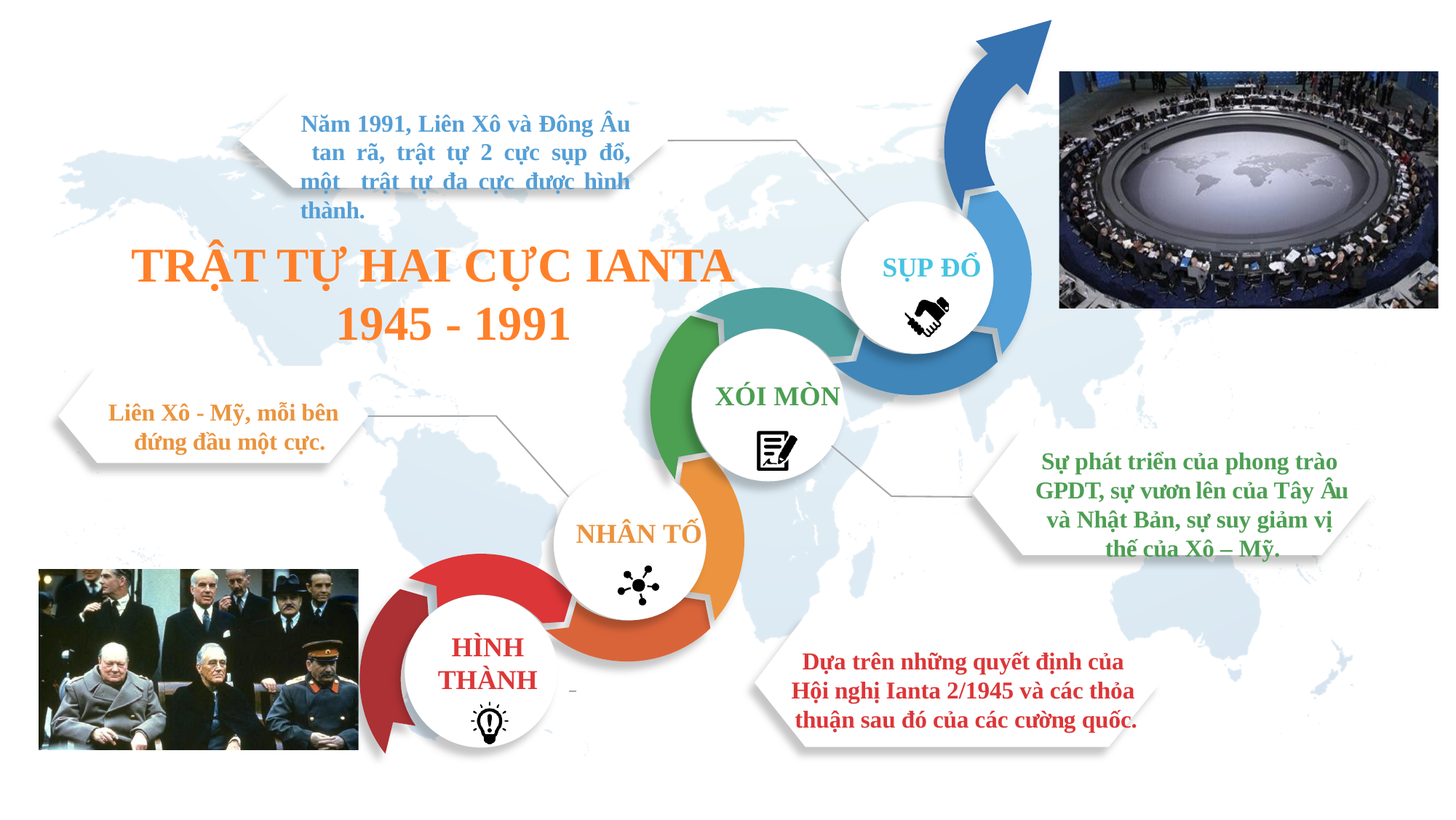

Năm 1991, Liên Xô và Đông Âu  tan rã, trật tự 2 cực sụp đổ, một  trật tự đa cực được hình thành.
TRẬT TỰ HAI CỰC IANTA  1945 - 1991
SỤP ĐỔ
XÓI MÒN
Liên Xô - Mỹ, mỗi bên  đứng đầu một cực.
Sự phát triển của phong trào  GPDT, sự vươn lên của Tây Âu  và Nhật Bản, sự suy giảm vị  thế của Xô – Mỹ.
NHÂN TỐ
HÌNH
THÀNH
Dựa trên những quyết định của  Hội nghị Ianta 2/1945 và các thỏa  thuận sau đó của các cường quốc.